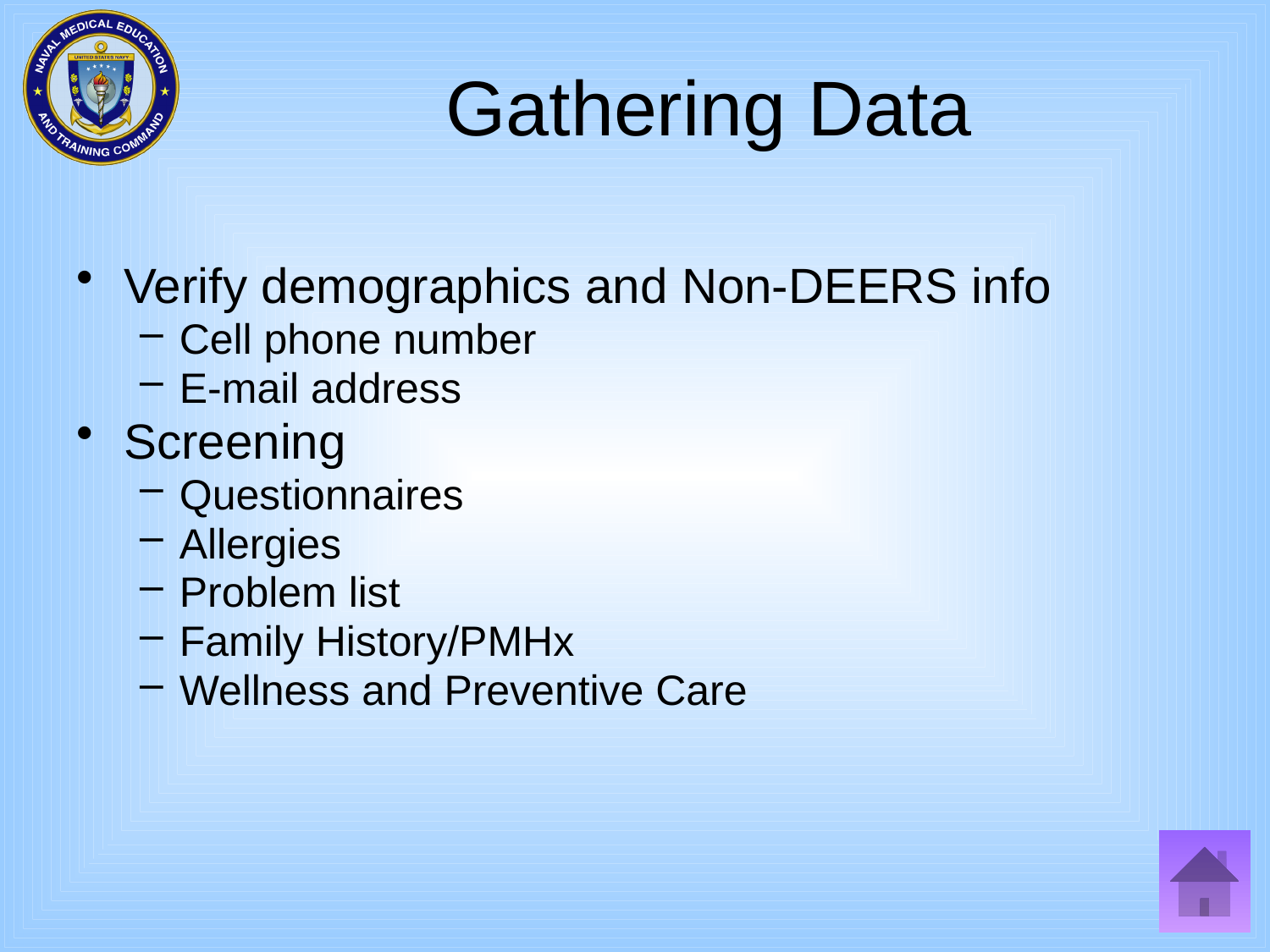

# Gathering Data

Verify demographics and Non-DEERS info
Cell phone number
E-mail address
Screening
Questionnaires
Allergies
Problem list
Family History/PMHx
Wellness and Preventive Care